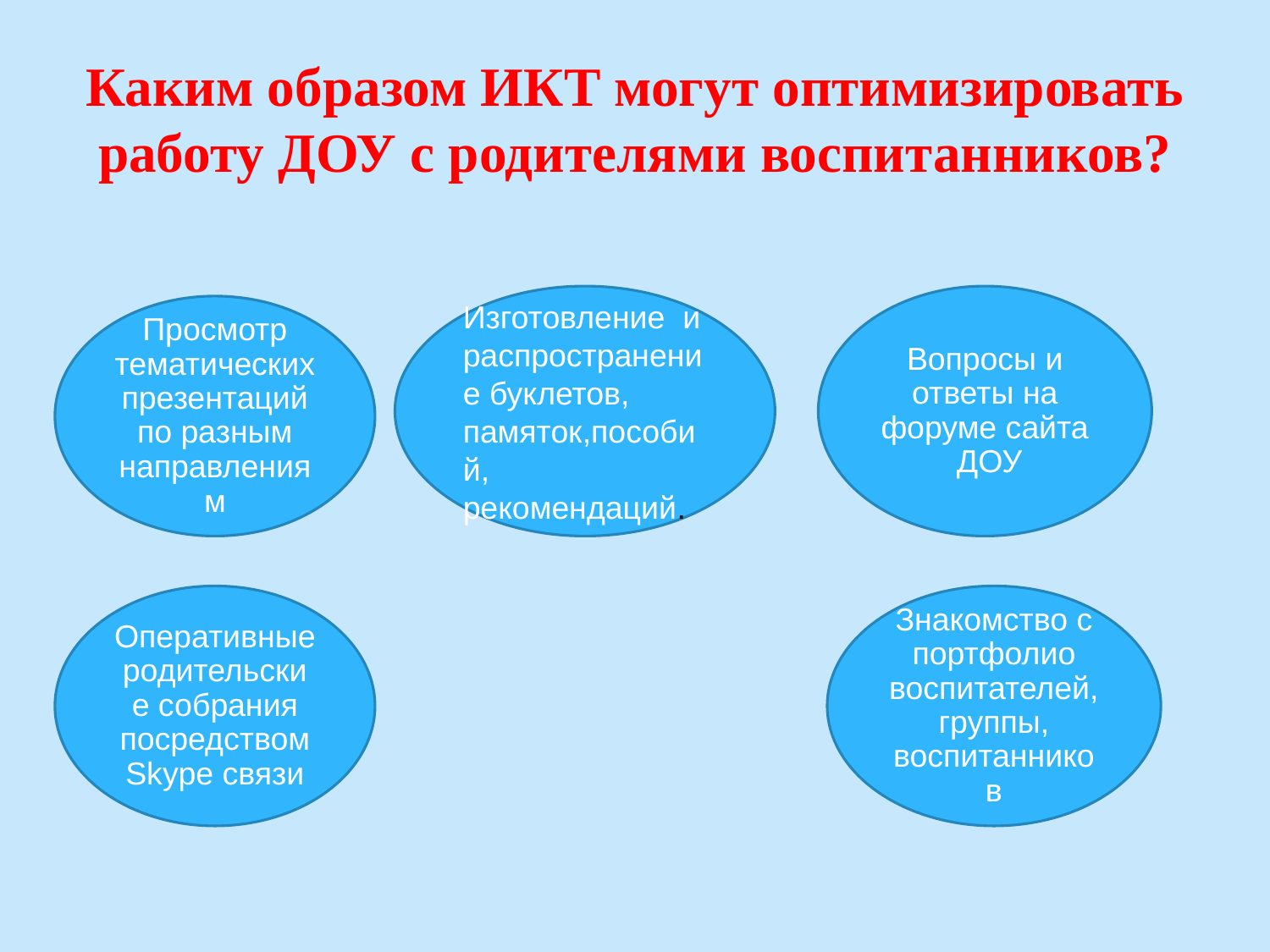

# Каким образом ИКТ могут оптимизировать работу ДОУ с родителями воспитанников?

Изготовление  и распространение буклетов, памяток,пособий, рекомендаций.
Вопросы и ответы на форуме сайта  ДОУ
Просмотр тематических презентаций по разным направлениям
Оперативные родительские собрания посредством Skype связи
Знакомство с портфолио воспитателей, группы, воспитанников